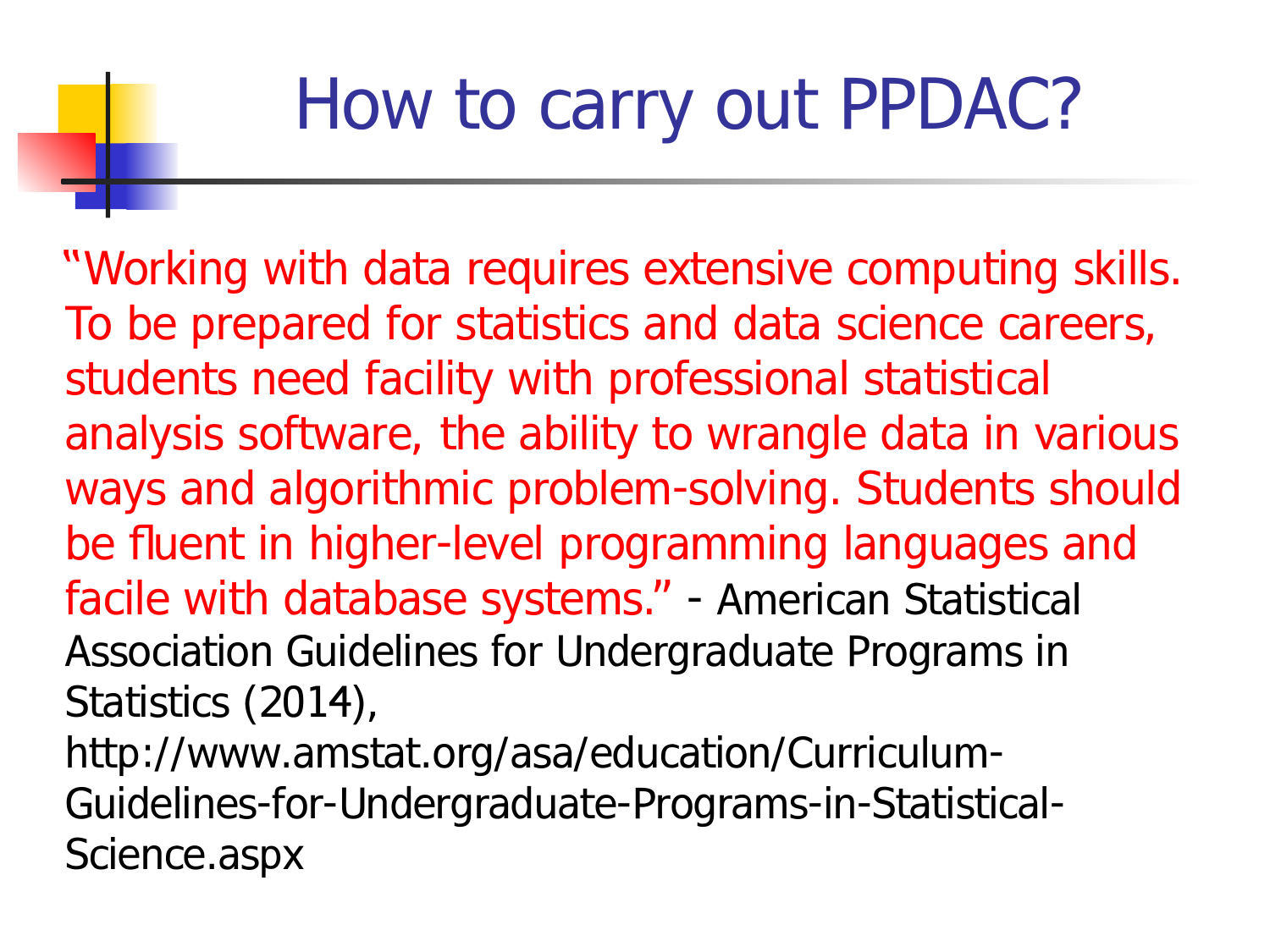

# How to carry out PPDAC?
“Working with data requires extensive computing skills. To be prepared for statistics and data science careers, students need facility with professional statistical analysis software, the ability to wrangle data in various ways and algorithmic problem-solving. Students should be fluent in higher-level programming languages and facile with database systems.” - American Statistical Association Guidelines for Undergraduate Programs in Statistics (2014), http://www.amstat.org/asa/education/Curriculum-Guidelines-for-Undergraduate-Programs-in-Statistical-Science.aspx